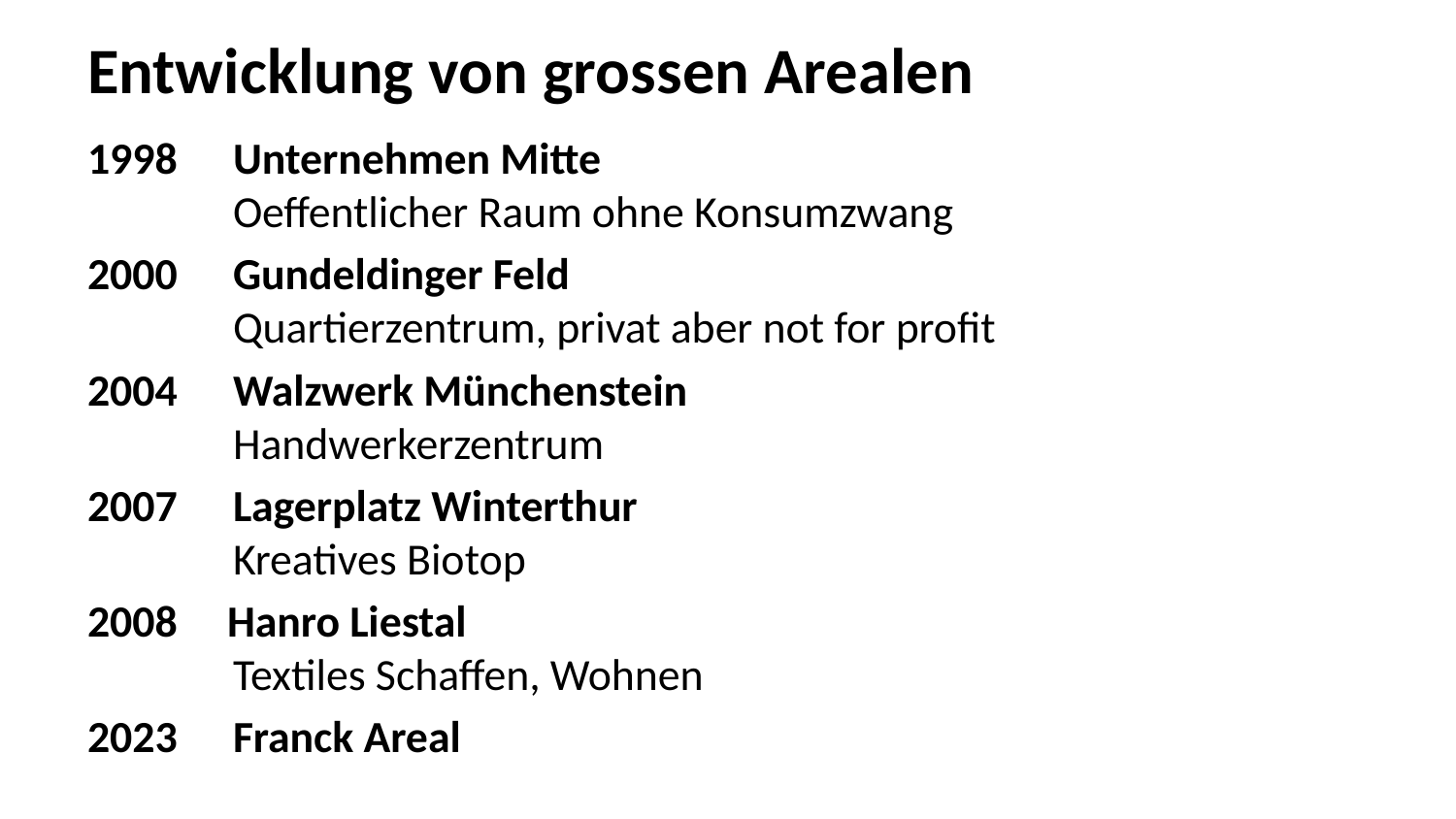

# Entwicklung von grossen Arealen
1998	Unternehmen Mitte
	Oeffentlicher Raum ohne Konsumzwang
2000	Gundeldinger Feld
	Quartierzentrum, privat aber not for profit
2004	Walzwerk Münchenstein
	Handwerkerzentrum
2007	Lagerplatz Winterthur
	Kreatives Biotop
2008     Hanro Liestal
	Textiles Schaffen, Wohnen
2023	Franck Areal